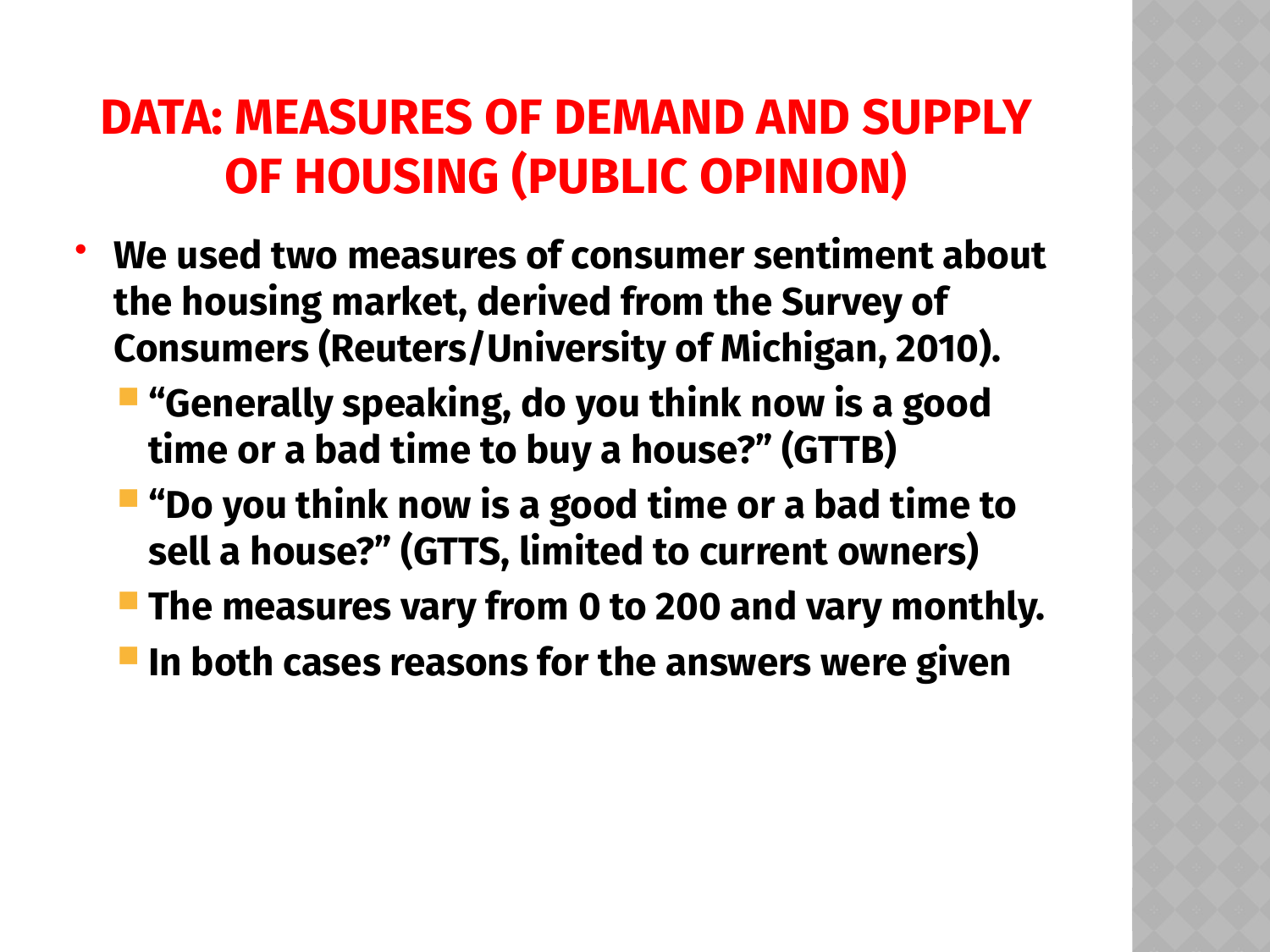

# Data: Measures of demand and supply of housing (public opinion)
We used two measures of consumer sentiment about the housing market, derived from the Survey of Consumers (Reuters/University of Michigan, 2010).
“Generally speaking, do you think now is a good time or a bad time to buy a house?” (GTTB)
“Do you think now is a good time or a bad time to sell a house?” (GTTS, limited to current owners)
The measures vary from 0 to 200 and vary monthly.
In both cases reasons for the answers were given